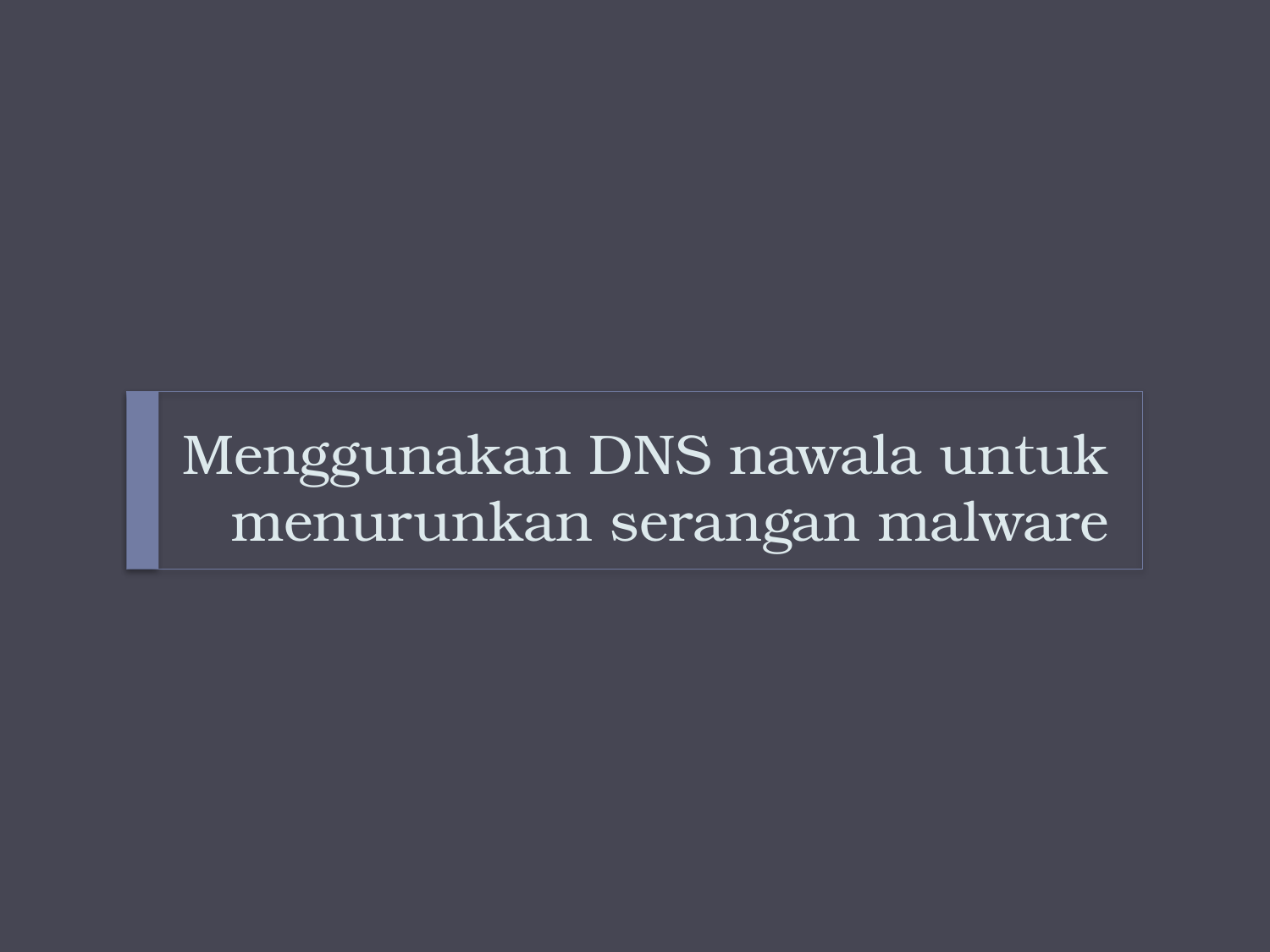

# Menggunakan DNS nawala untuk menurunkan serangan malware